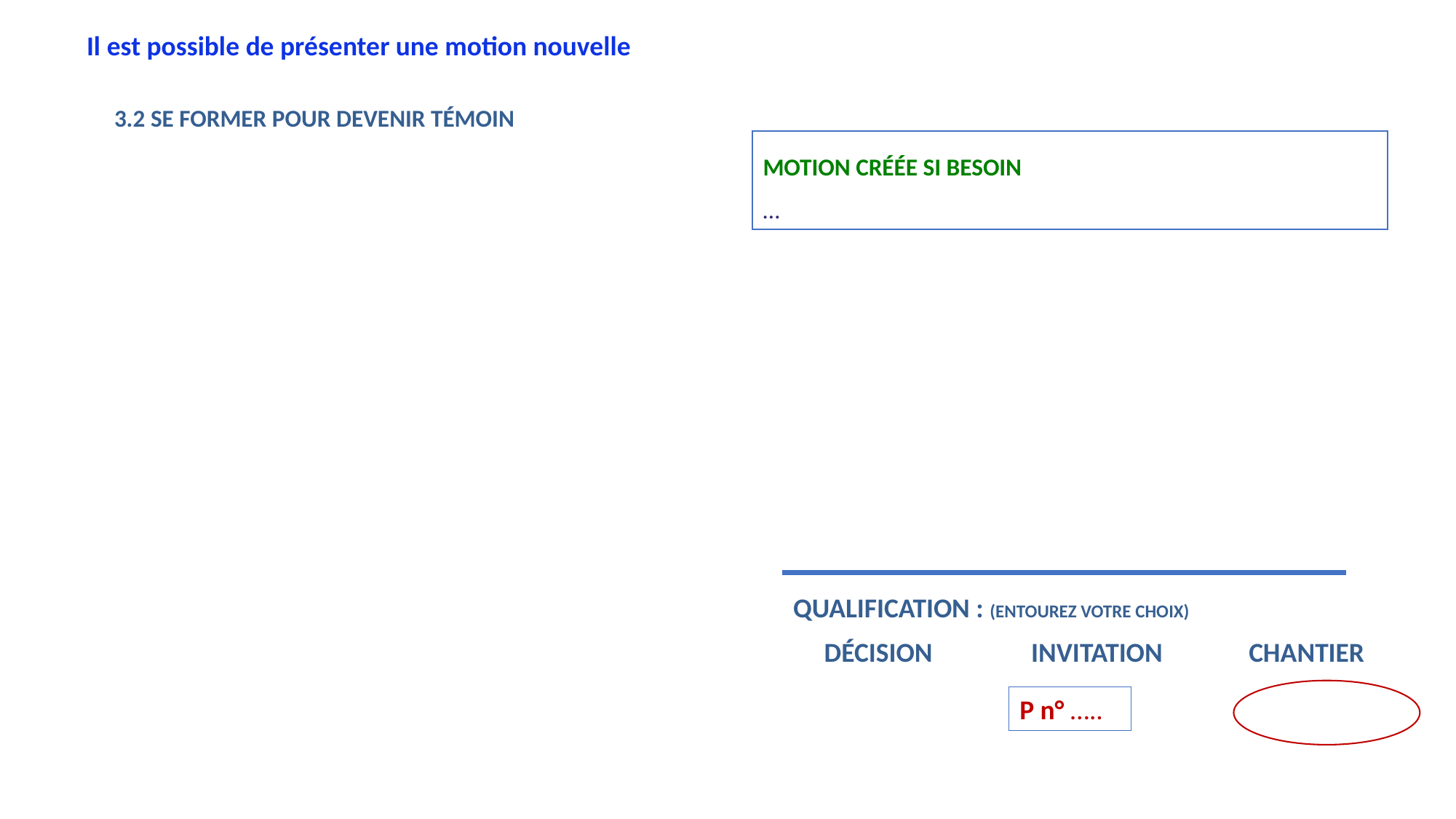

Il est possible de présenter une motion nouvelle
3.2 Se former pour devenir témoin
Motion créée si besoin
…
Qualification : (entourez votre choix)
     Décision                Invitation              Chantier

P n° …..